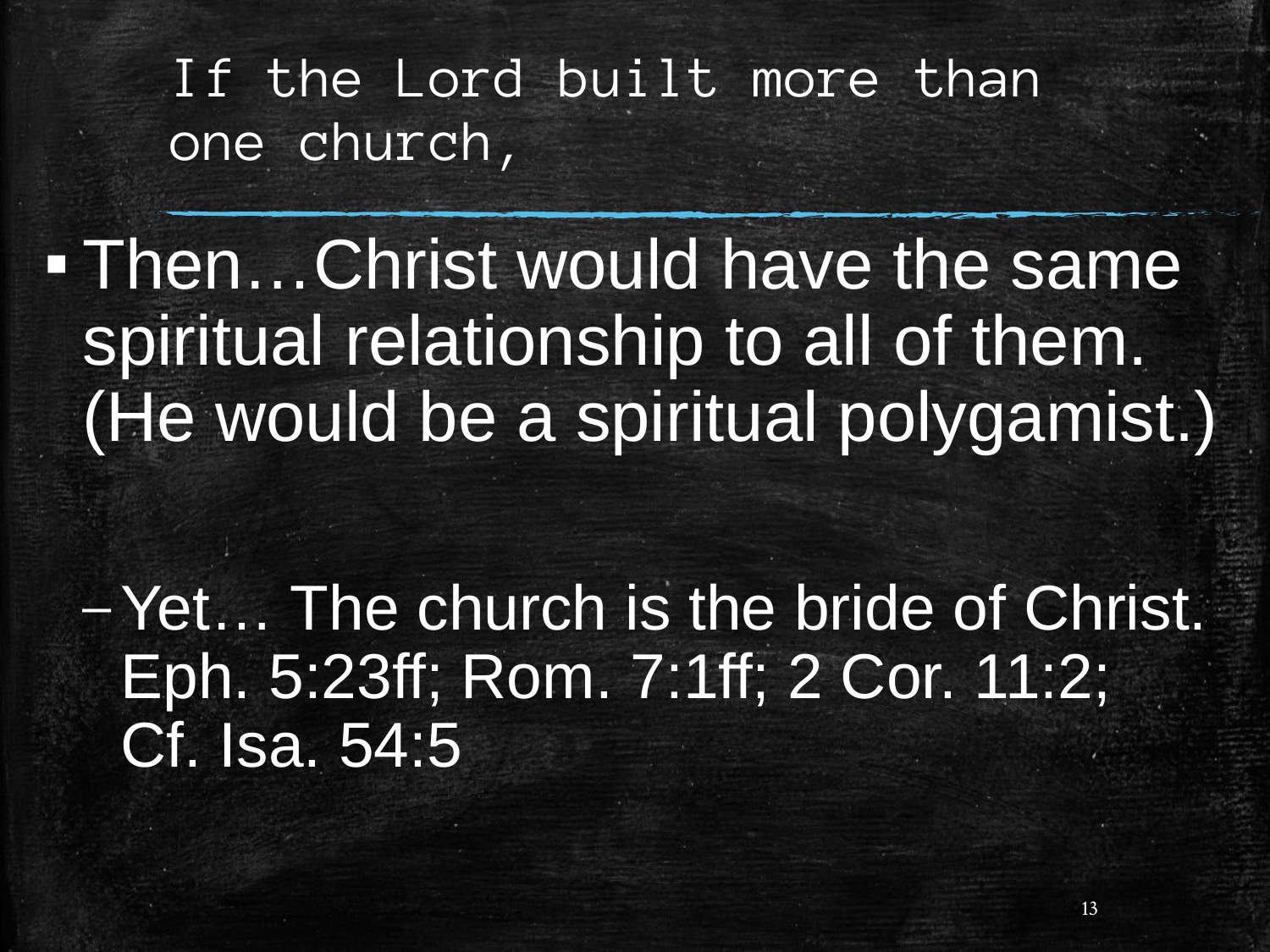

# If the Lord built more than one church,
Then…Christ would have the same spiritual relationship to all of them. (He would be a spiritual polygamist.)

Yet… The church is the bride of Christ. Eph. 5:23ff; Rom. 7:1ff; 2 Cor. 11:2;
Cf. Isa. 54:5
13